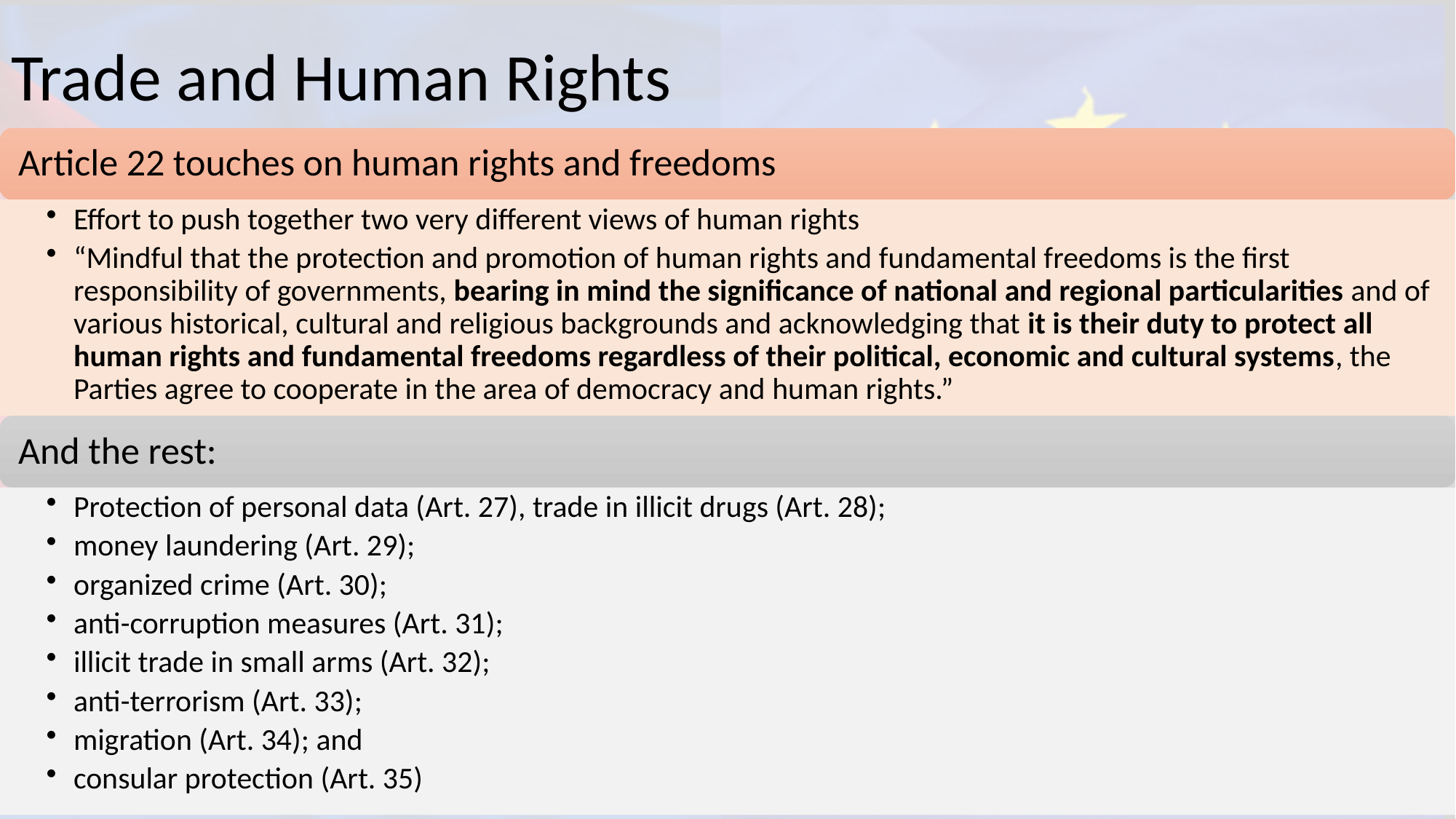

# Trade and Human Rights
Article 22 touches on human rights and freedoms
Effort to push together two very different views of human rights
“Mindful that the protection and promotion of human rights and fundamental freedoms is the first responsibility of governments, bearing in mind the significance of national and regional particularities and of various historical, cultural and religious backgrounds and acknowledging that it is their duty to protect all human rights and fundamental freedoms regardless of their political, economic and cultural systems, the Parties agree to cooperate in the area of democracy and human rights.”
And the rest:
Protection of personal data (Art. 27), trade in illicit drugs (Art. 28);
money laundering (Art. 29);
organized crime (Art. 30);
anti-corruption measures (Art. 31);
illicit trade in small arms (Art. 32);
anti-terrorism (Art. 33);
migration (Art. 34); and
consular protection (Art. 35)